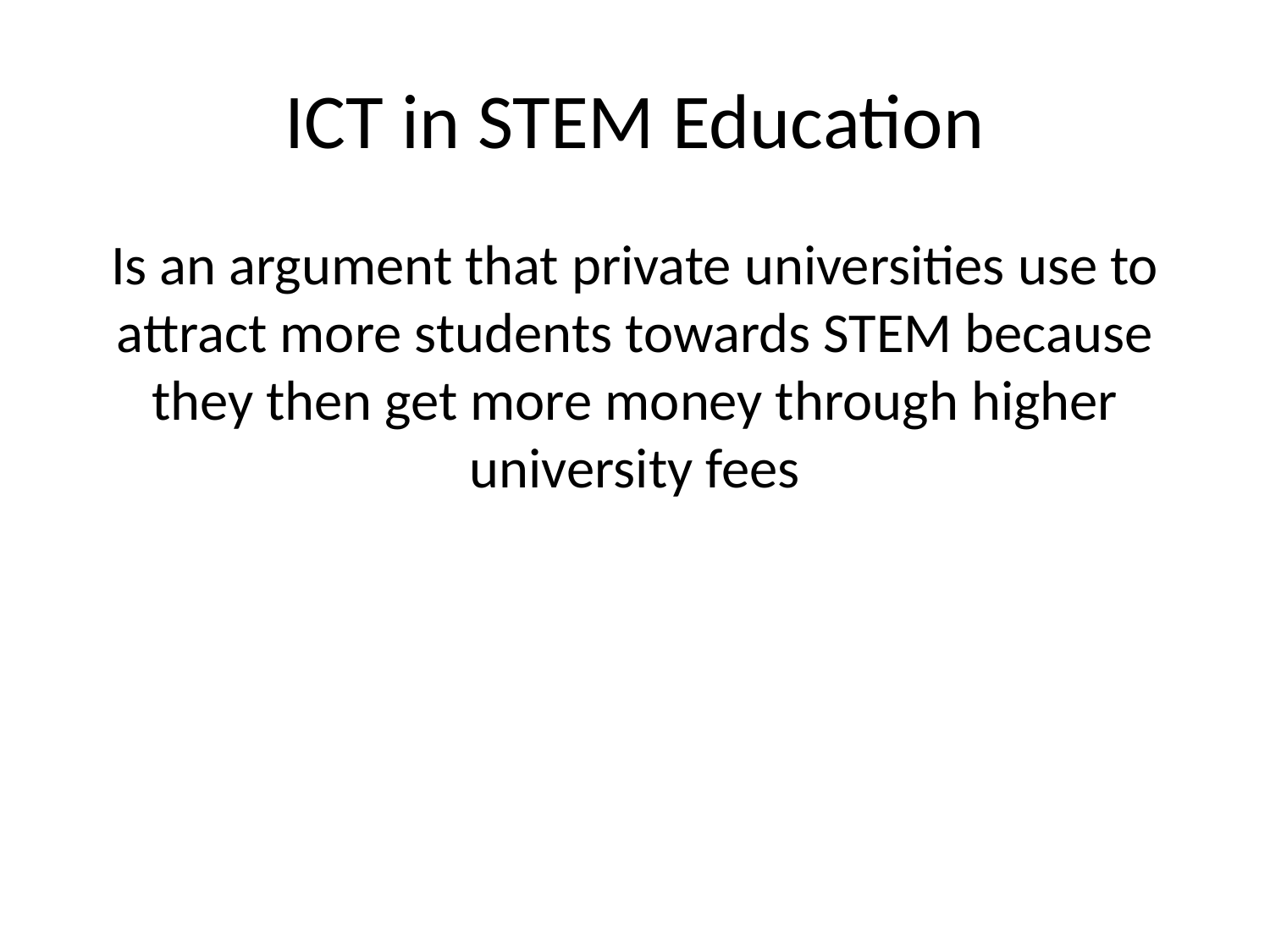

# ICT in STEM Education
Is an argument that private universities use to attract more students towards STEM because they then get more money through higher university fees